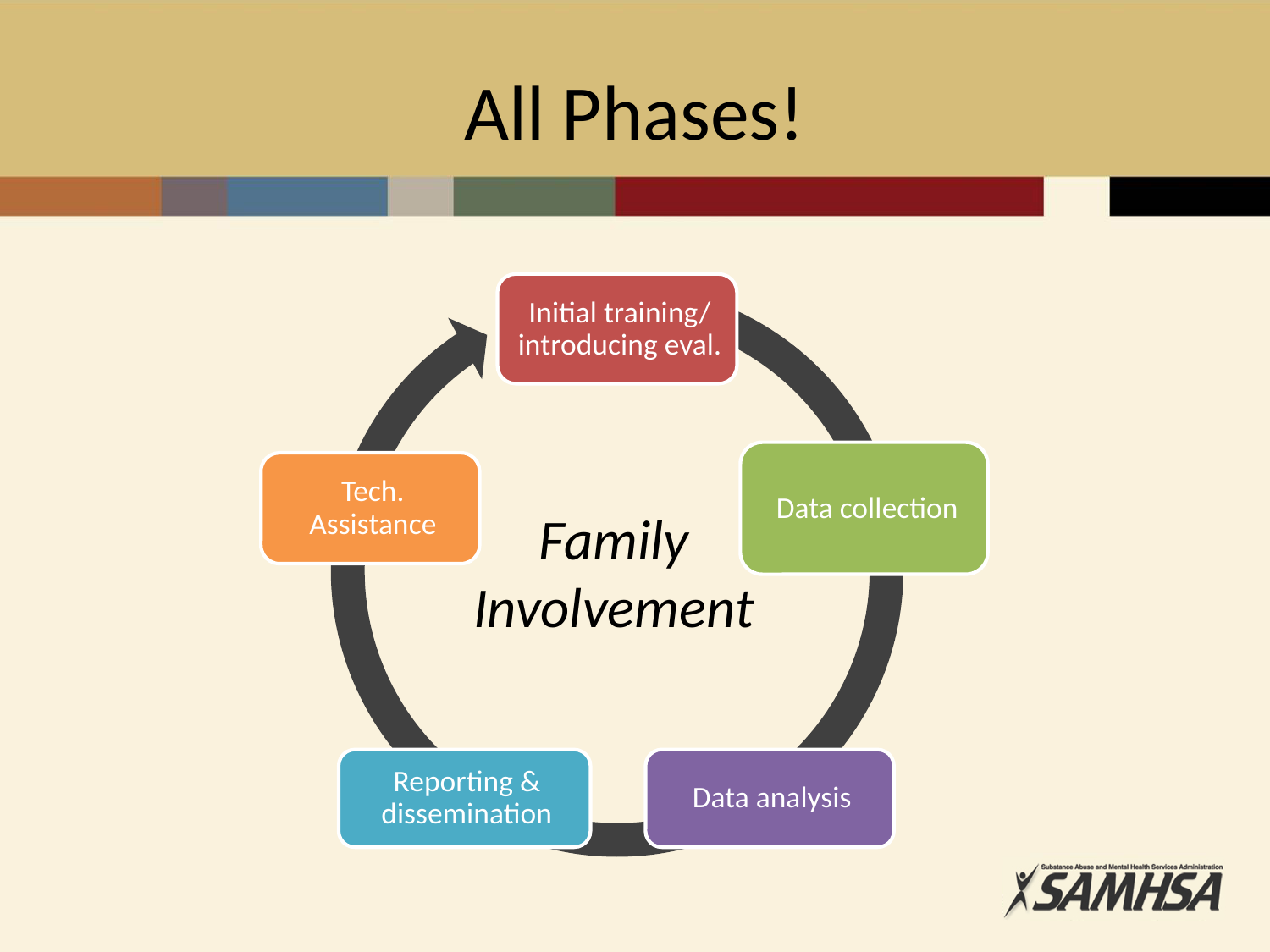

# All Phases!
Initial training/ introducing eval.
Data collection
Data analysis
Reporting & dissemination
Tech. Assistance
Family Involvement